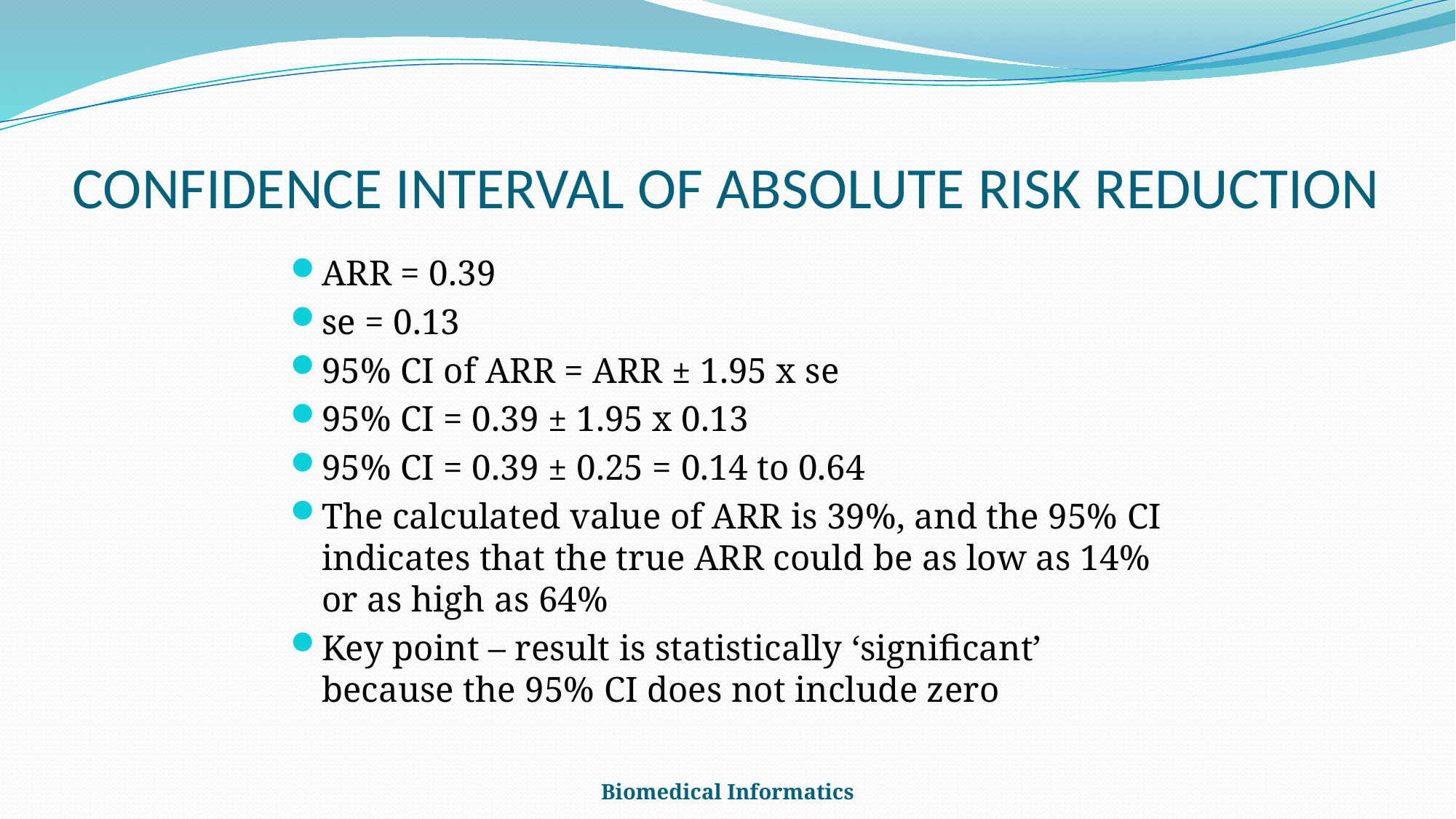

# CONFIDENCE INTERVAL OF ABSOLUTE RISK REDUCTION
ARR = 0.39
se = 0.13
95% CI of ARR = ARR ± 1.95 x se
95% CI = 0.39 ± 1.95 x 0.13
95% CI = 0.39 ± 0.25 = 0.14 to 0.64
The calculated value of ARR is 39%, and the 95% CI indicates that the true ARR could be as low as 14% or as high as 64%
Key point – result is statistically ‘significant’ because the 95% CI does not include zero